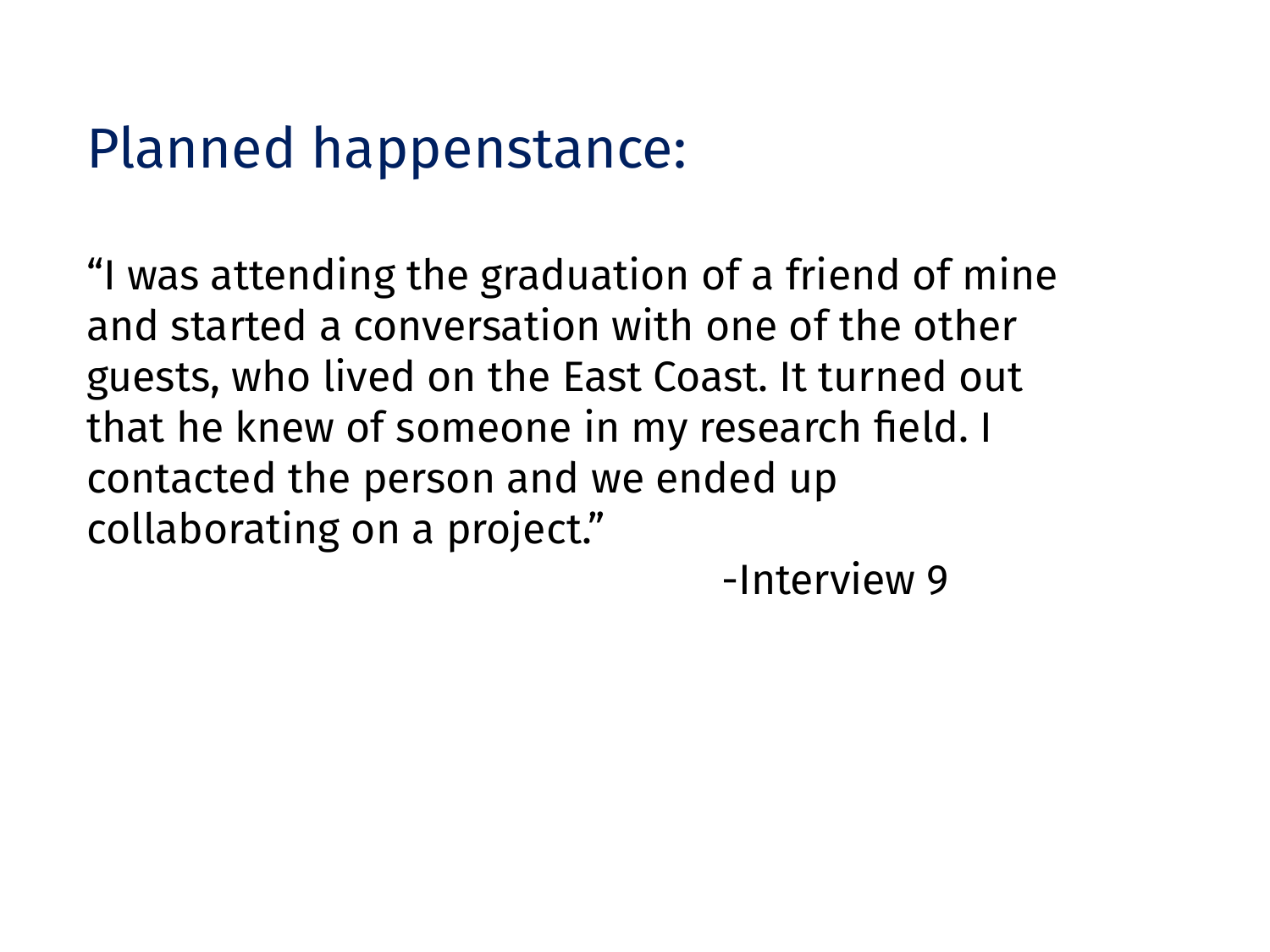

Planned happenstance:

“I was attending the graduation of a friend of mine and started a conversation with one of the other guests, who lived on the East Coast. It turned out that he knew of someone in my research field. I contacted the person and we ended up collaborating on a project.”
					-Interview 9